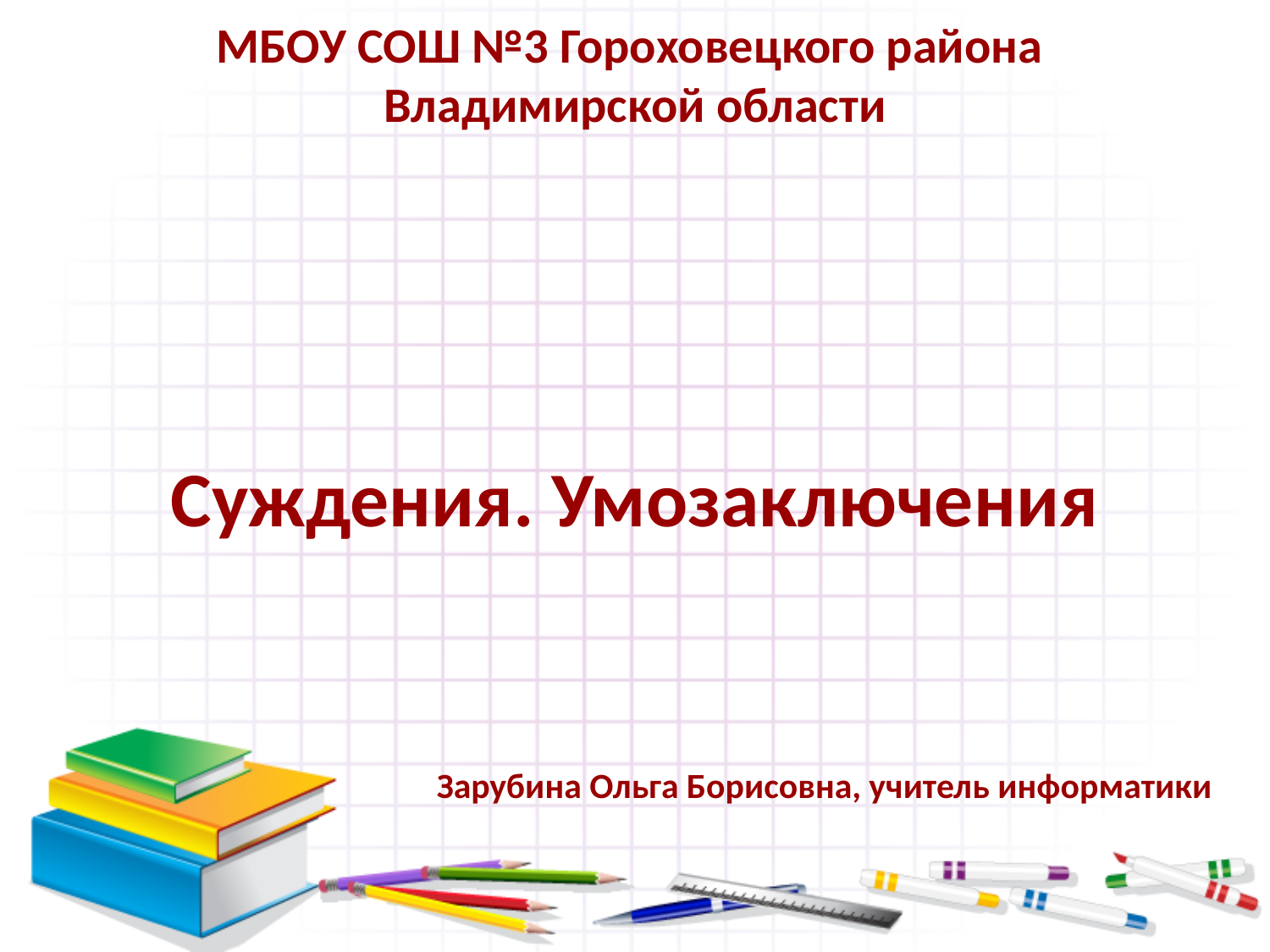

МБОУ СОШ №3 Гороховецкого района
Владимирской области
Суждения. Умозаключения
Зарубина Ольга Борисовна, учитель информатики